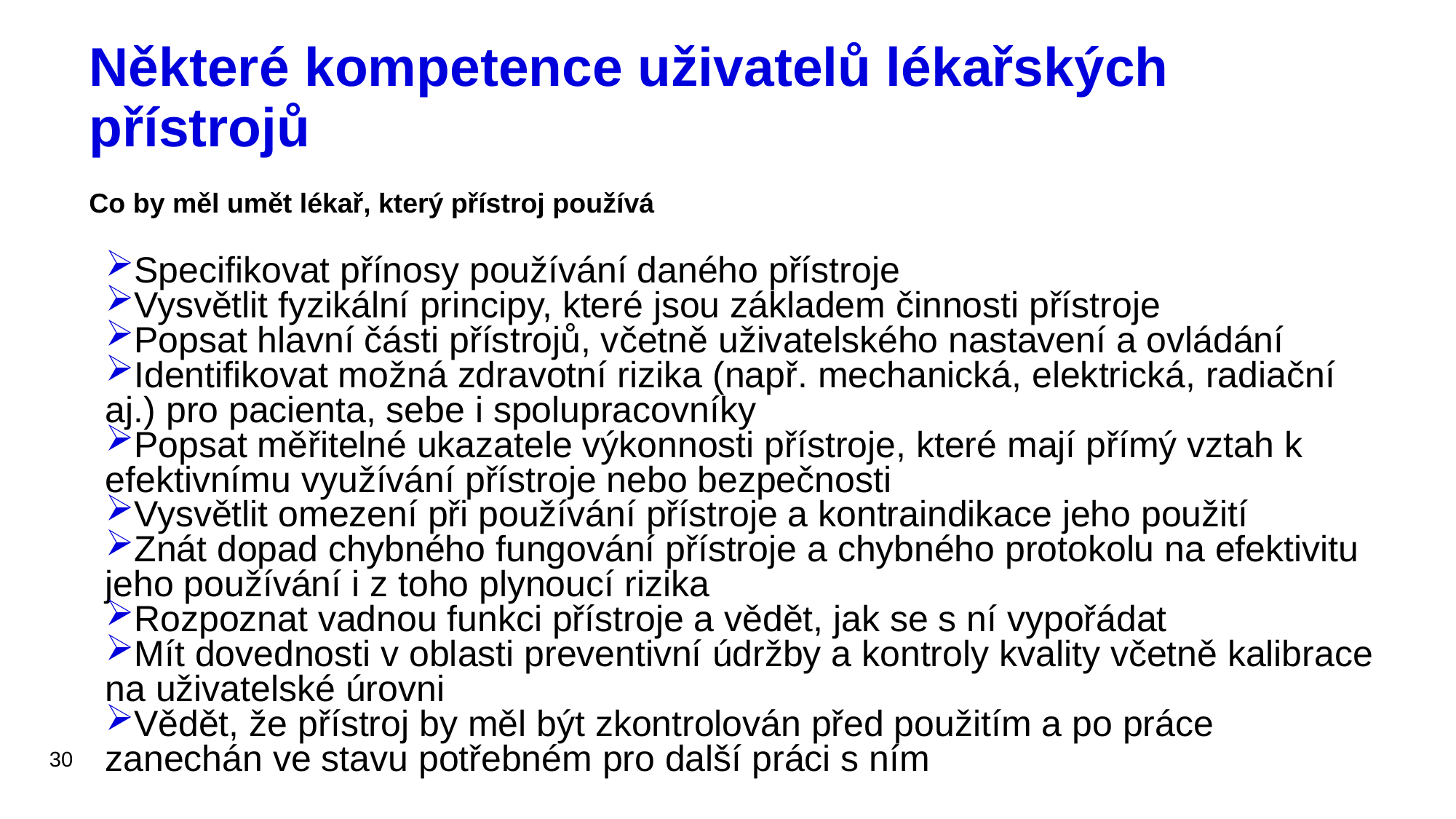

# Některé kompetence uživatelů lékařských přístrojů Co by měl umět lékař, který přístroj používá
Specifikovat přínosy používání daného přístroje
Vysvětlit fyzikální principy, které jsou základem činnosti přístroje
Popsat hlavní části přístrojů, včetně uživatelského nastavení a ovládání
Identifikovat možná zdravotní rizika (např. mechanická, elektrická, radiační aj.) pro pacienta, sebe i spolupracovníky
Popsat měřitelné ukazatele výkonnosti přístroje, které mají přímý vztah k efektivnímu využívání přístroje nebo bezpečnosti
Vysvětlit omezení při používání přístroje a kontraindikace jeho použití
Znát dopad chybného fungování přístroje a chybného protokolu na efektivitu jeho používání i z toho plynoucí rizika
Rozpoznat vadnou funkci přístroje a vědět, jak se s ní vypořádat
Mít dovednosti v oblasti preventivní údržby a kontroly kvality včetně kalibrace na uživatelské úrovni
Vědět, že přístroj by měl být zkontrolován před použitím a po práce zanechán ve stavu potřebném pro další práci s ním
30